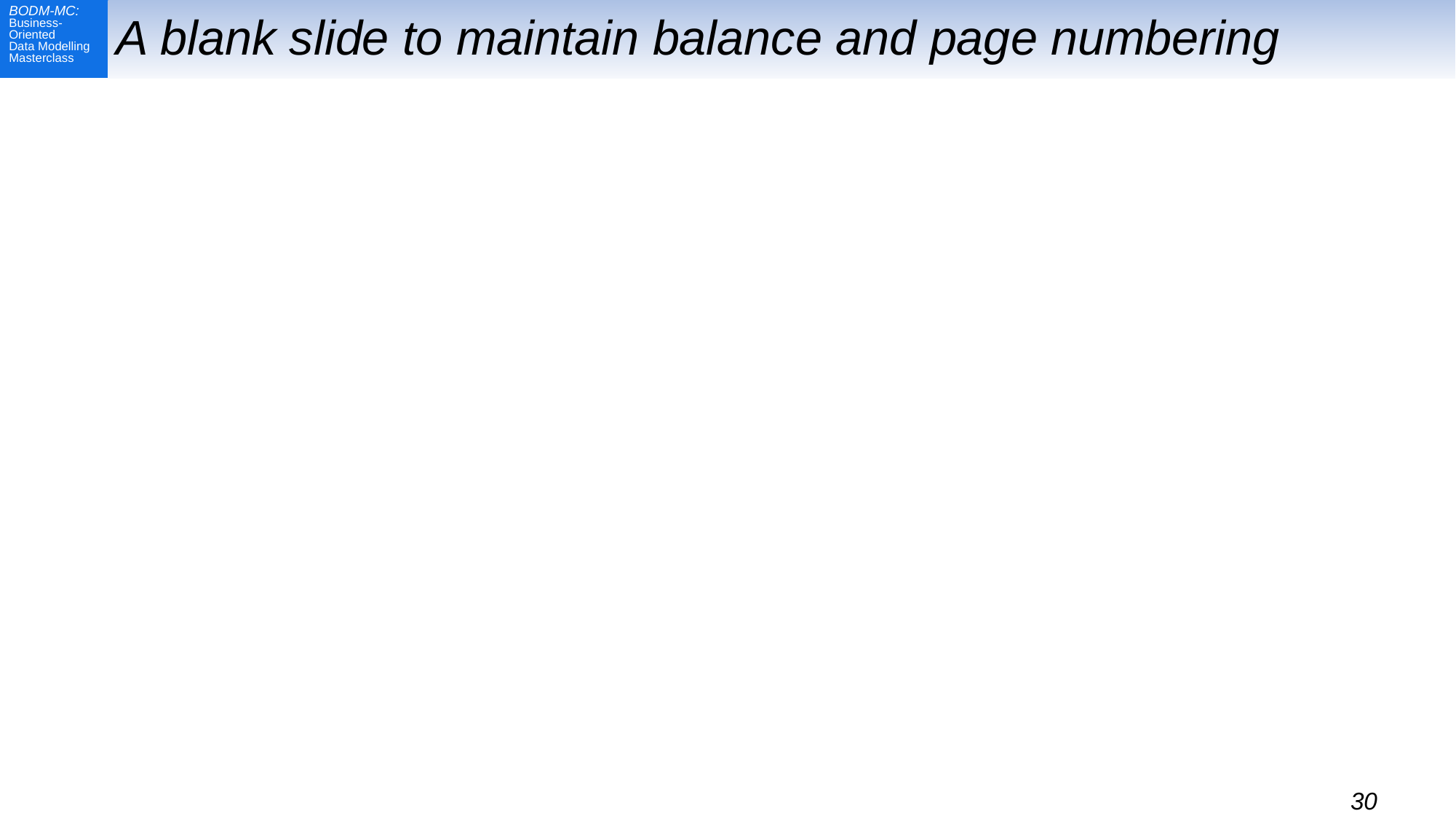

# A blank slide to maintain balance and page numbering